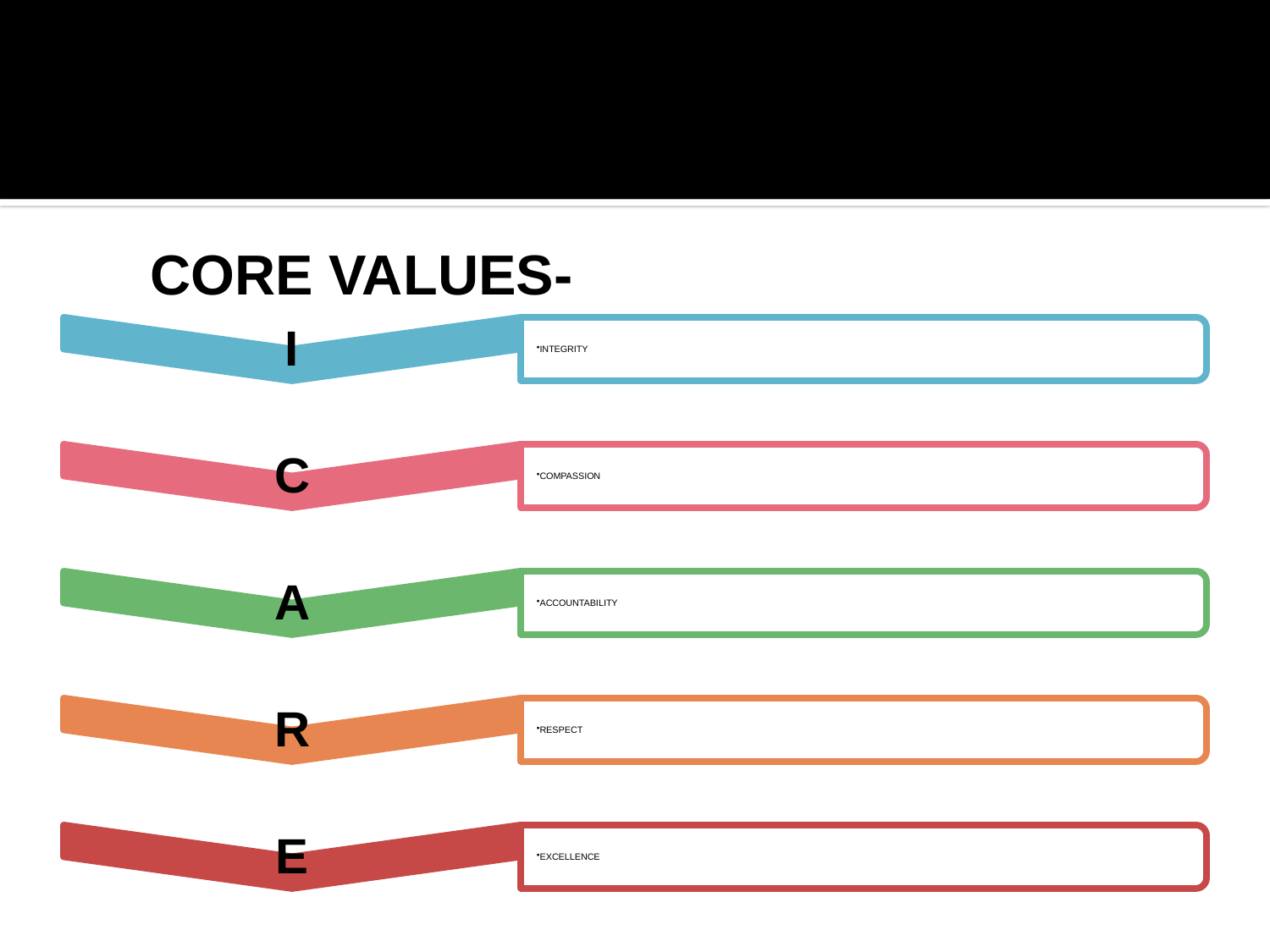

#
CORE VALUES-
I
C
E
EXCELLENCE
A
R
INTEGRITY
COMPASSION
ACCOUNTABILITY
RESPECT